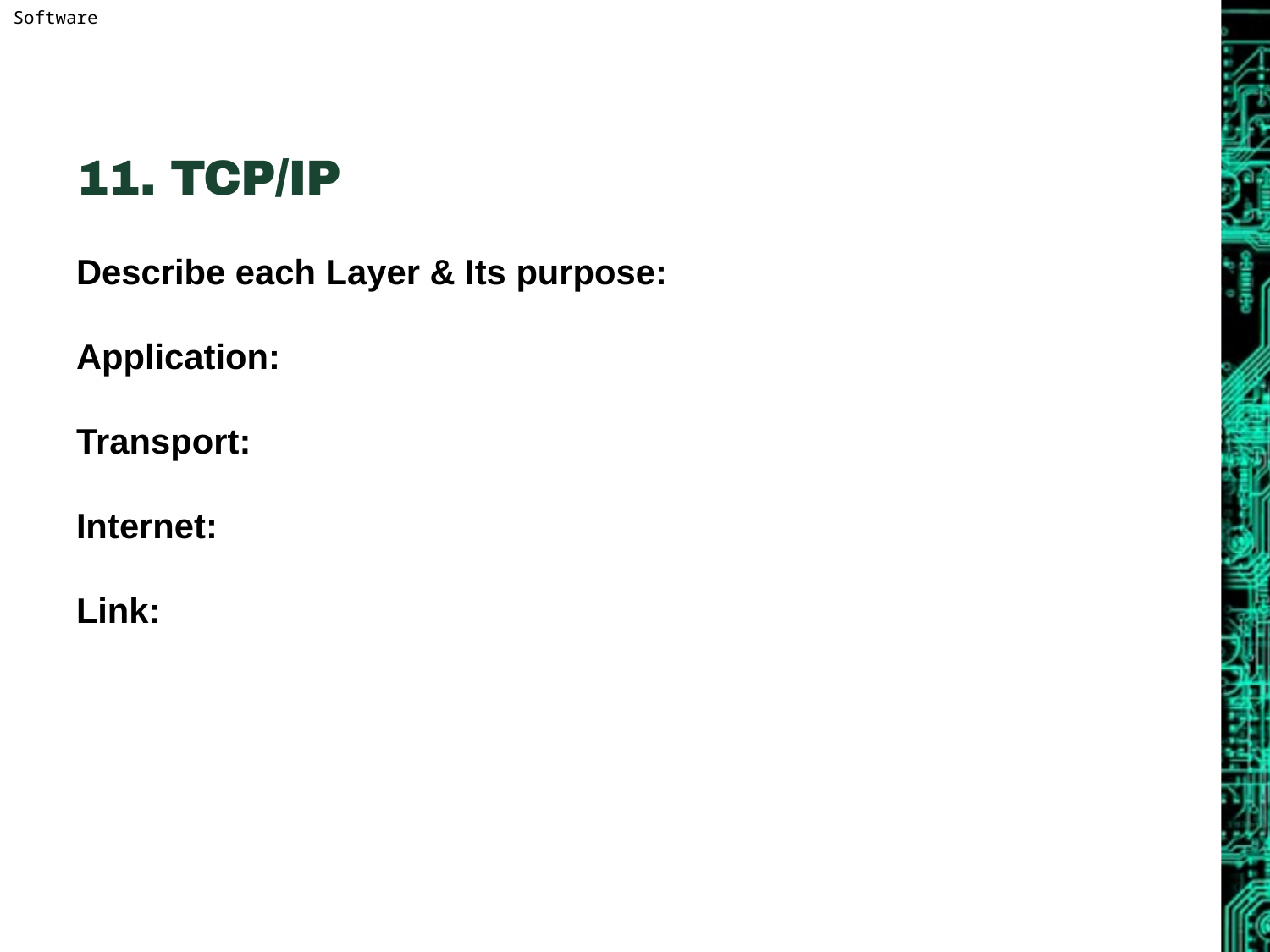

# 11. TCP/IP
Describe each Layer & Its purpose:
Application:
Transport:
Internet:
Link: